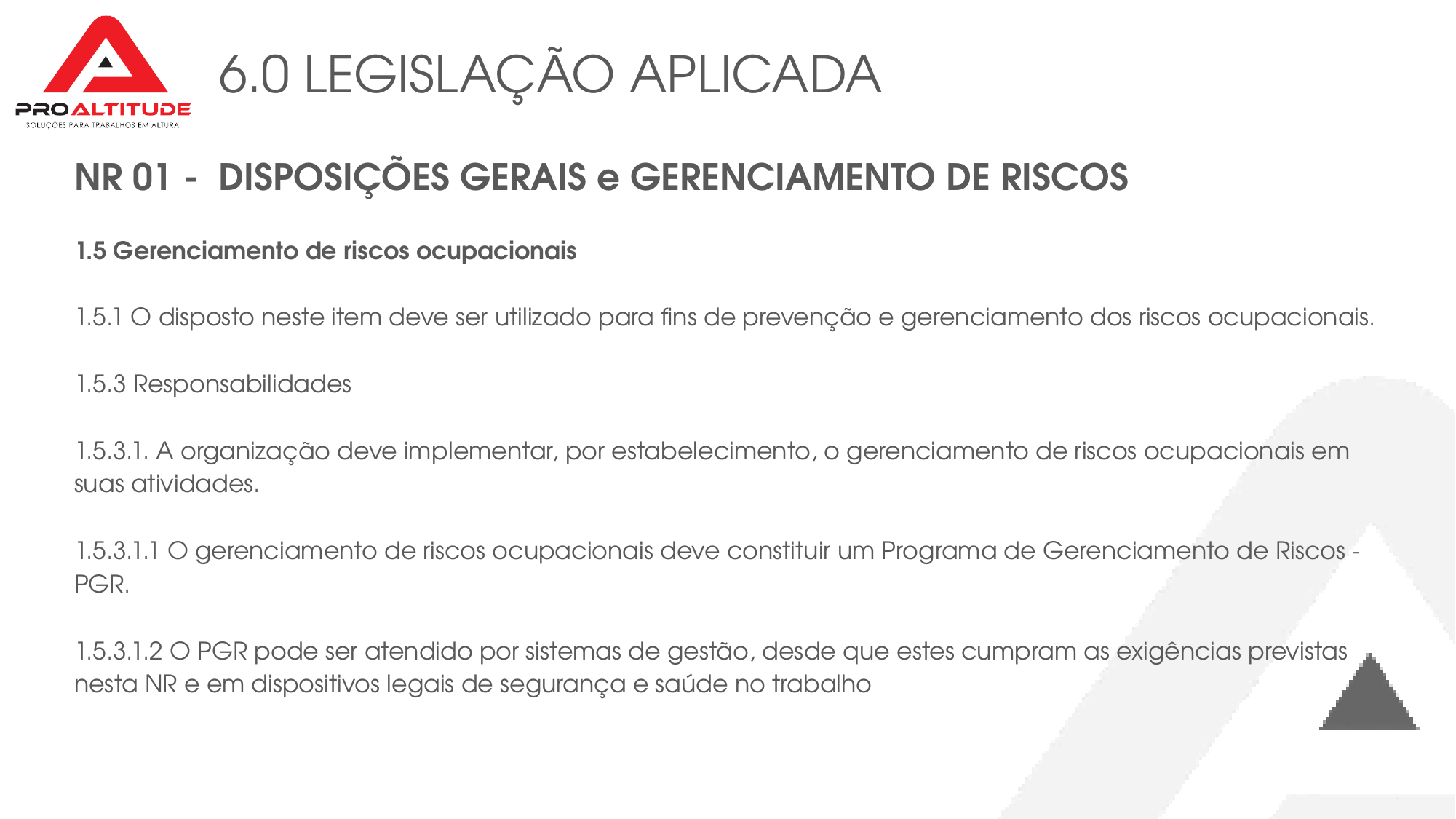

# 6.0 LEGISLAÇÃO APLICADA

NR 01 -  DISPOSIÇÕES GERAIS e GERENCIAMENTO DE RISCOS

1.5 Gerenciamento de riscos ocupacionais

1.5.1 O disposto neste item deve ser utilizado para fins de prevenção e gerenciamento dos riscos ocupacionais.

1.5.3 Responsabilidades

1.5.3.1. A organização deve implementar, por estabelecimento, o gerenciamento de riscos ocupacionais em suas atividades.

1.5.3.1.1 O gerenciamento de riscos ocupacionais deve constituir um Programa de Gerenciamento de Riscos - PGR.

1.5.3.1.2 O PGR pode ser atendido por sistemas de gestão, desde que estes cumpram as exigências previstas nesta NR e em dispositivos legais de segurança e saúde no trabalho